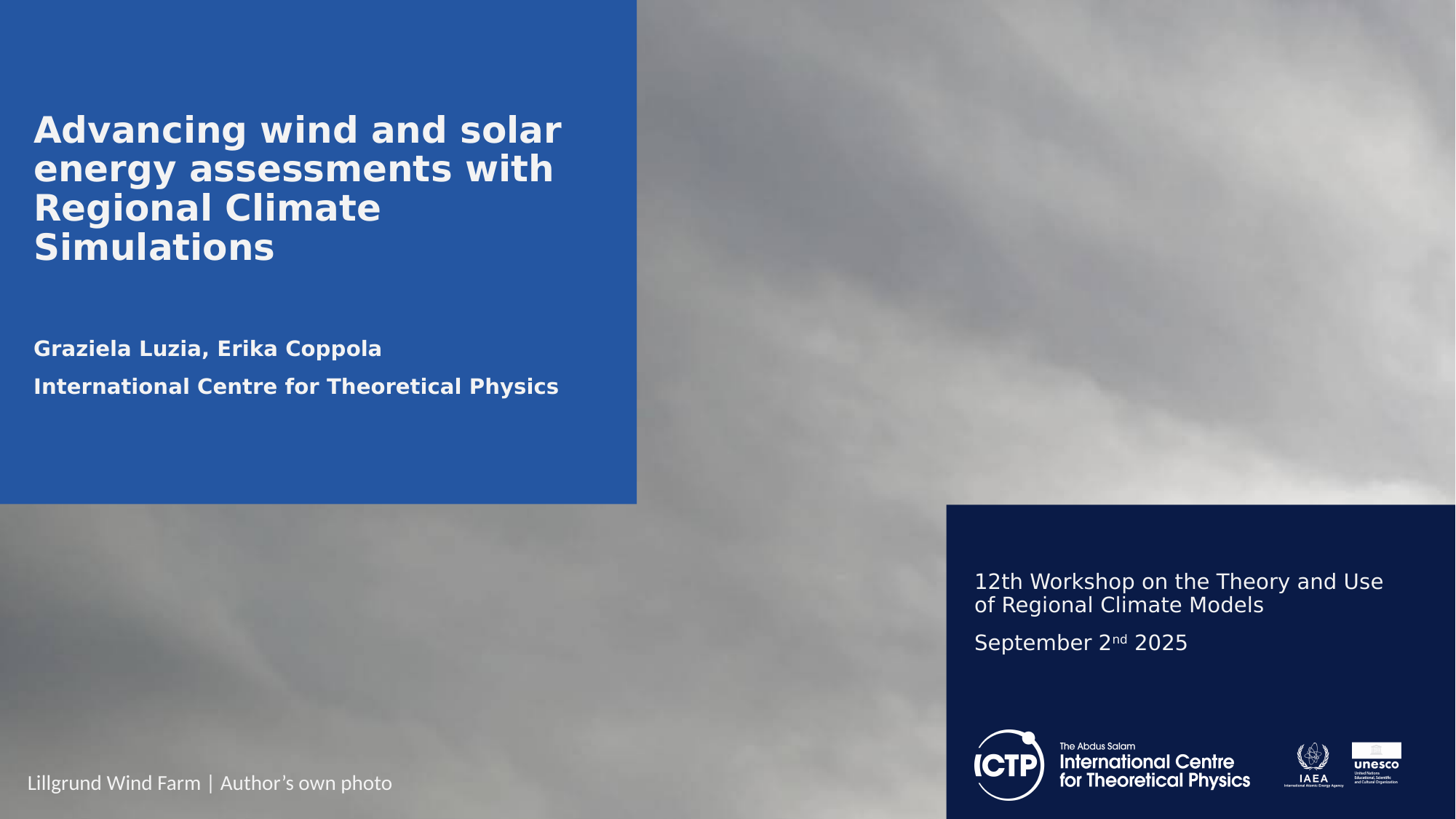

Advancing wind and solar energy assessments with Regional Climate Simulations

Graziela Luzia, Erika Coppola
International Centre for Theoretical Physics

12th Workshop on the Theory and Use of Regional Climate Models
September 2nd 2025

Lillgrund Wind Farm | Author’s own photo